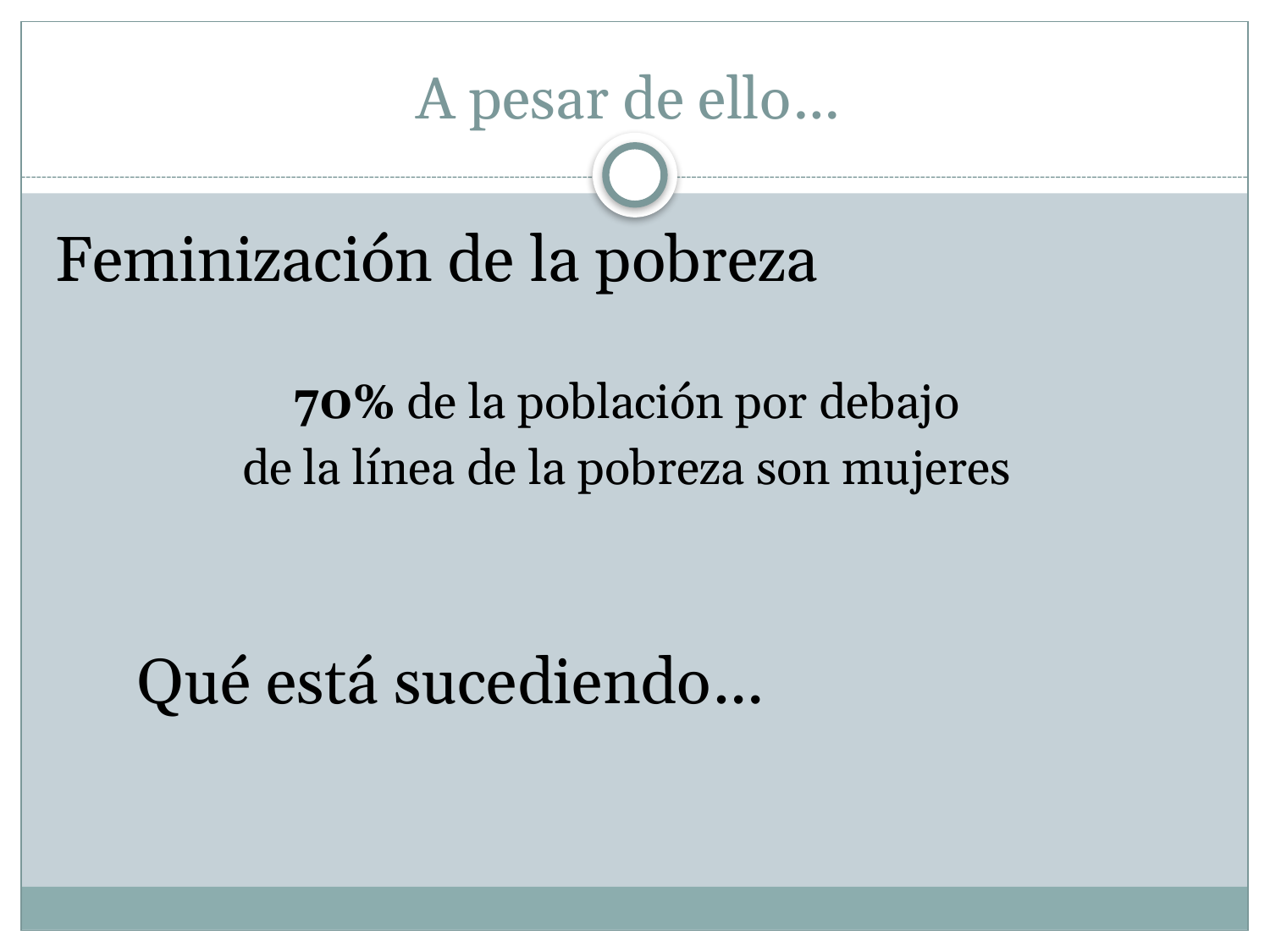

# A pesar de ello…
Feminización de la pobreza

70% de la población por debajo
de la línea de la pobreza son mujeres

Qué está sucediendo…